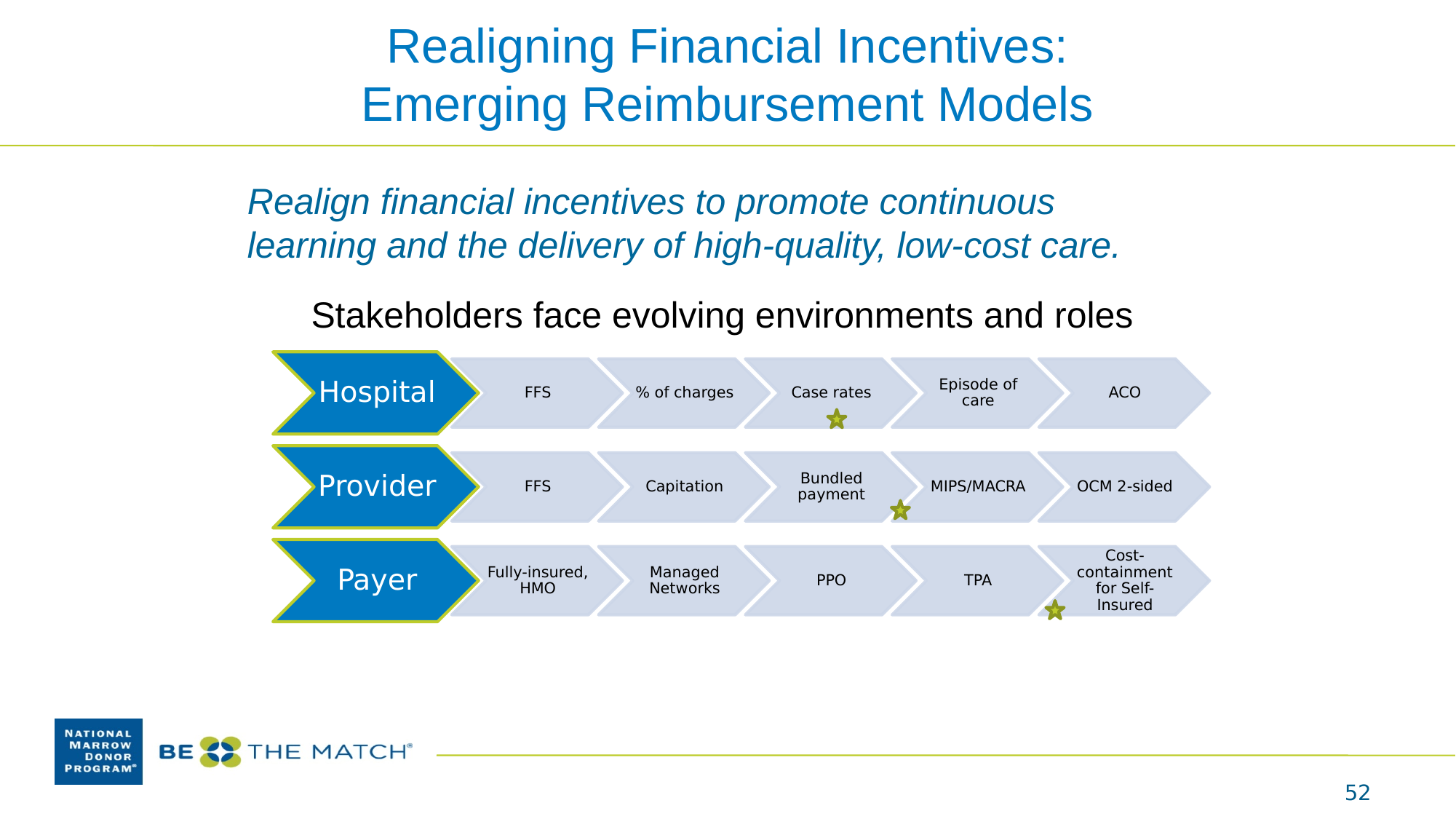

# Realigning Financial Incentives: Emerging Reimbursement Models
Realign financial incentives to promote continuous learning and the delivery of high-quality, low-cost care.

Stakeholders face evolving environments and roles
Hospital
FFS
% of charges
Case rates
Episode of care
ACO
Provider
FFS
Capitation
Bundled payment
MIPS/MACRA
OCM 2-sided
Payer
Fully-insured, HMO
Managed Networks
PPO
TPA
Cost-containment for Self-Insured

52